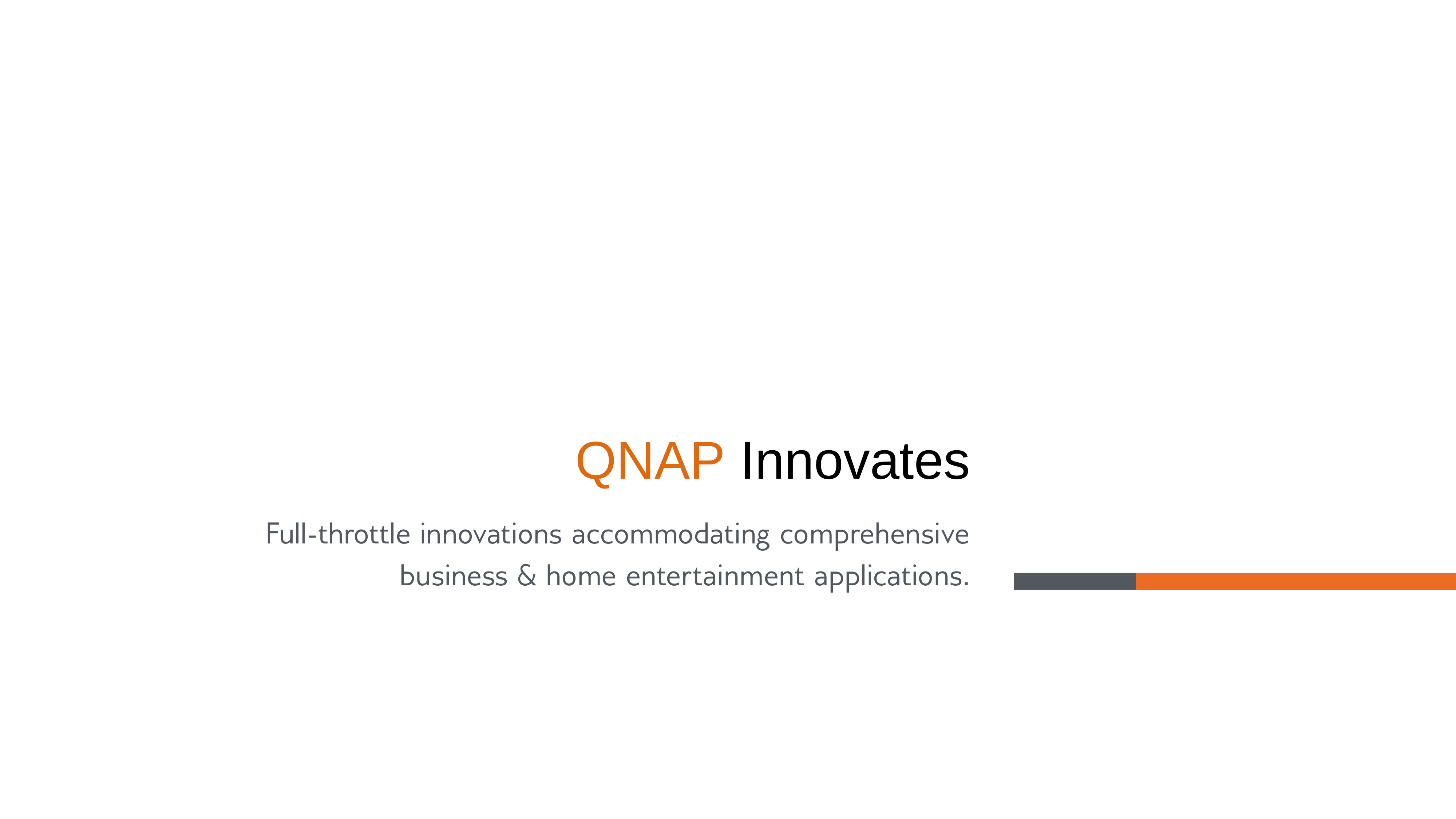

QNAP Innovates
Full-throttle innovations accommodating comprehensive business & home entertainment applications.